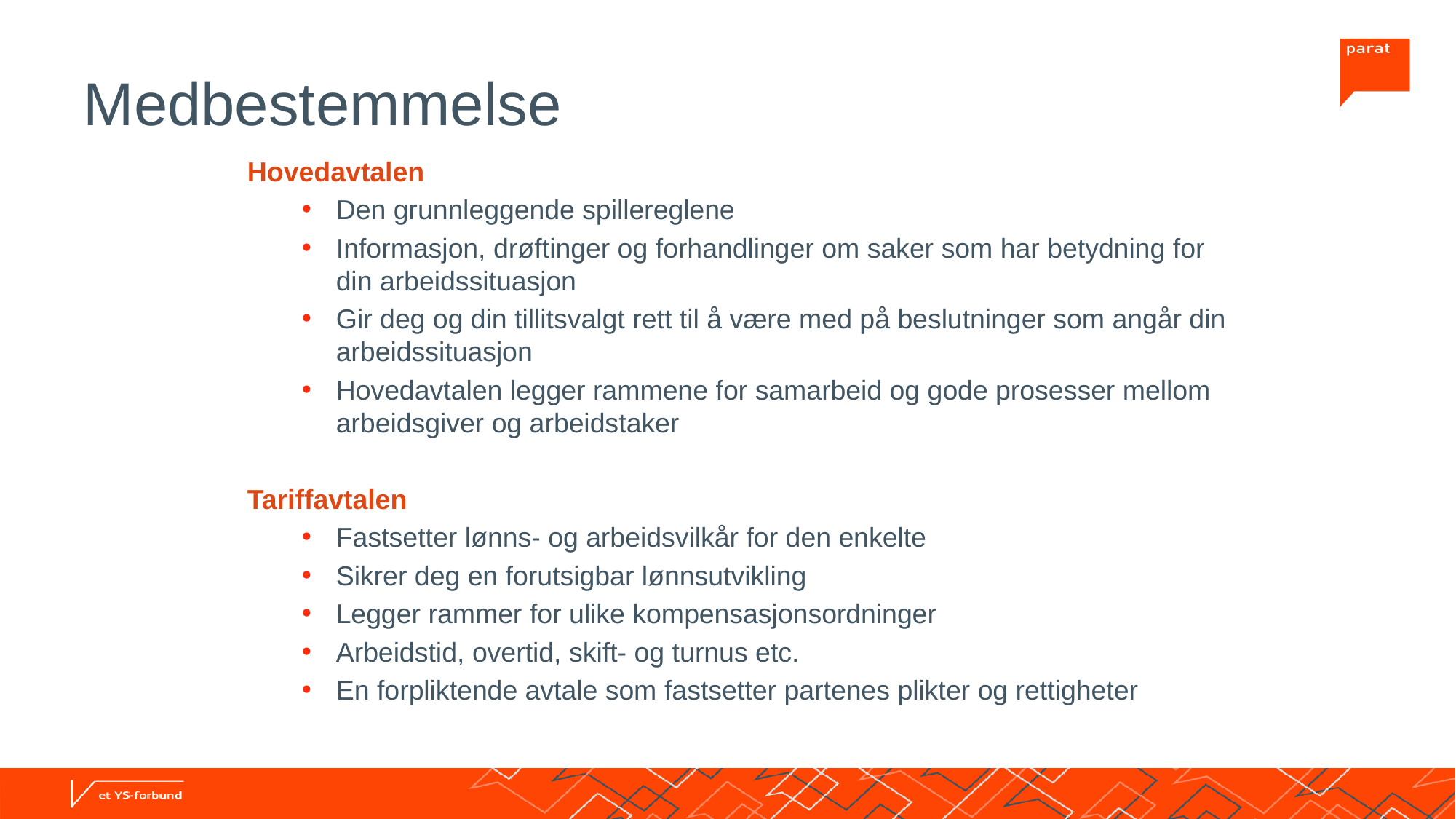

# Medbestemmelse
Hovedavtalen
Den grunnleggende spillereglene
Informasjon, drøftinger og forhandlinger om saker som har betydning for din arbeidssituasjon
Gir deg og din tillitsvalgt rett til å være med på beslutninger som angår din arbeidssituasjon
Hovedavtalen legger rammene for samarbeid og gode prosesser mellom arbeidsgiver og arbeidstaker

Tariffavtalen
Fastsetter lønns- og arbeidsvilkår for den enkelte
Sikrer deg en forutsigbar lønnsutvikling
Legger rammer for ulike kompensasjonsordninger
Arbeidstid, overtid, skift- og turnus etc.
En forpliktende avtale som fastsetter partenes plikter og rettigheter